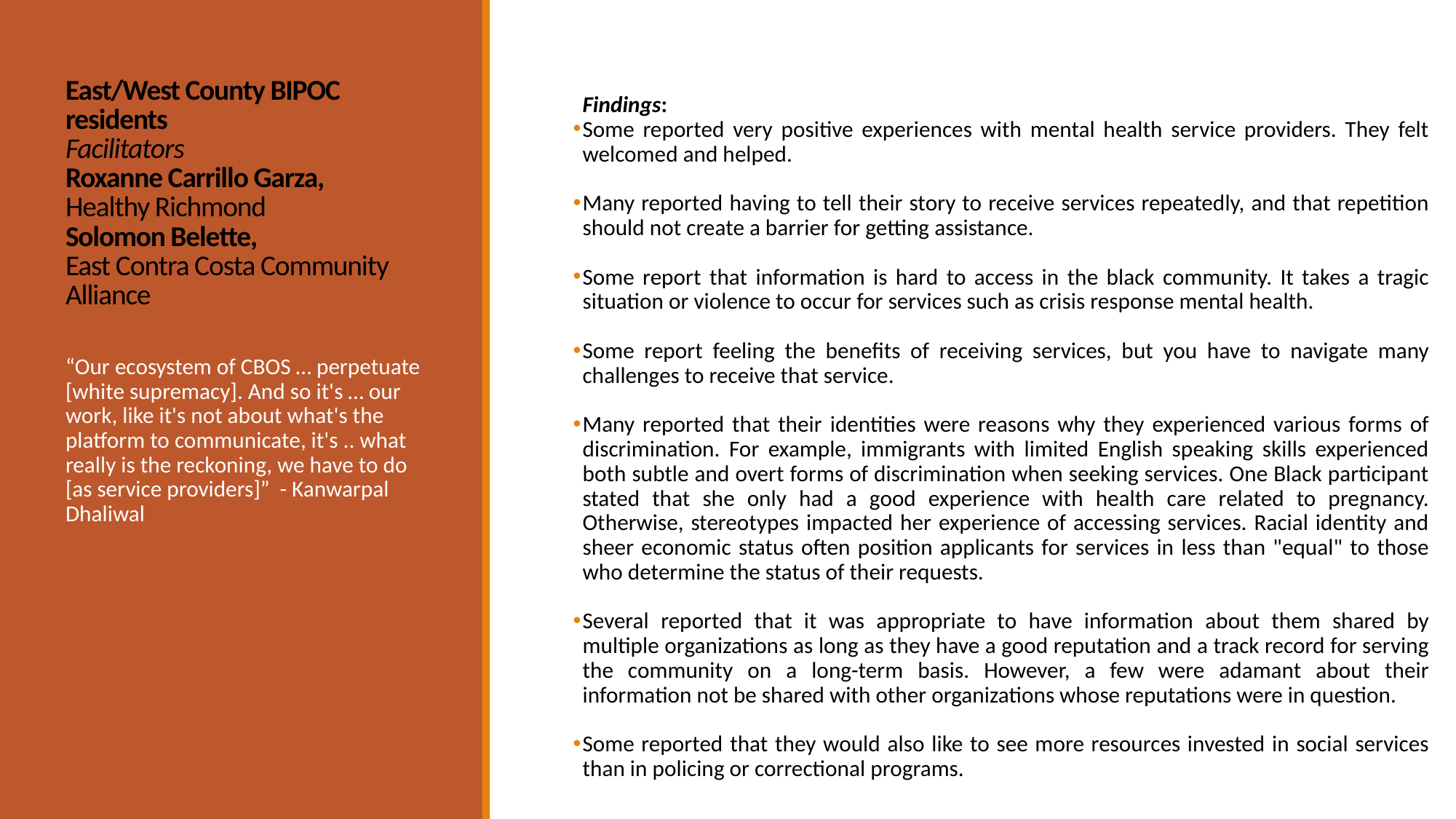

# East/West County BIPOC residents Facilitators Roxanne Carrillo Garza, Healthy Richmond   Solomon Belette, East Contra Costa Community Alliance
Findings:
Some reported very positive experiences with mental health service providers. They felt welcomed and helped.

Many reported having to tell their story to receive services repeatedly, and that repetition should not create a barrier for getting assistance.

Some report that information is hard to access in the black community. It takes a tragic situation or violence to occur for services such as crisis response mental health.

Some report feeling the benefits of receiving services, but you have to navigate many challenges to receive that service.

Many reported that their identities were reasons why they experienced various forms of discrimination. For example, immigrants with limited English speaking skills experienced both subtle and overt forms of discrimination when seeking services. One Black participant stated that she only had a good experience with health care related to pregnancy. Otherwise, stereotypes impacted her experience of accessing services. Racial identity and sheer economic status often position applicants for services in less than "equal" to those who determine the status of their requests.

Several reported that it was appropriate to have information about them shared by multiple organizations as long as they have a good reputation and a track record for serving the community on a long-term basis. However, a few were adamant about their information not be shared with other organizations whose reputations were in question.

Some reported that they would also like to see more resources invested in social services than in policing or correctional programs.

“Our ecosystem of CBOS … perpetuate [white supremacy]. And so it's … our work, like it's not about what's the platform to communicate, it's .. what really is the reckoning, we have to do [as service providers]”  - Kanwarpal Dhaliwal